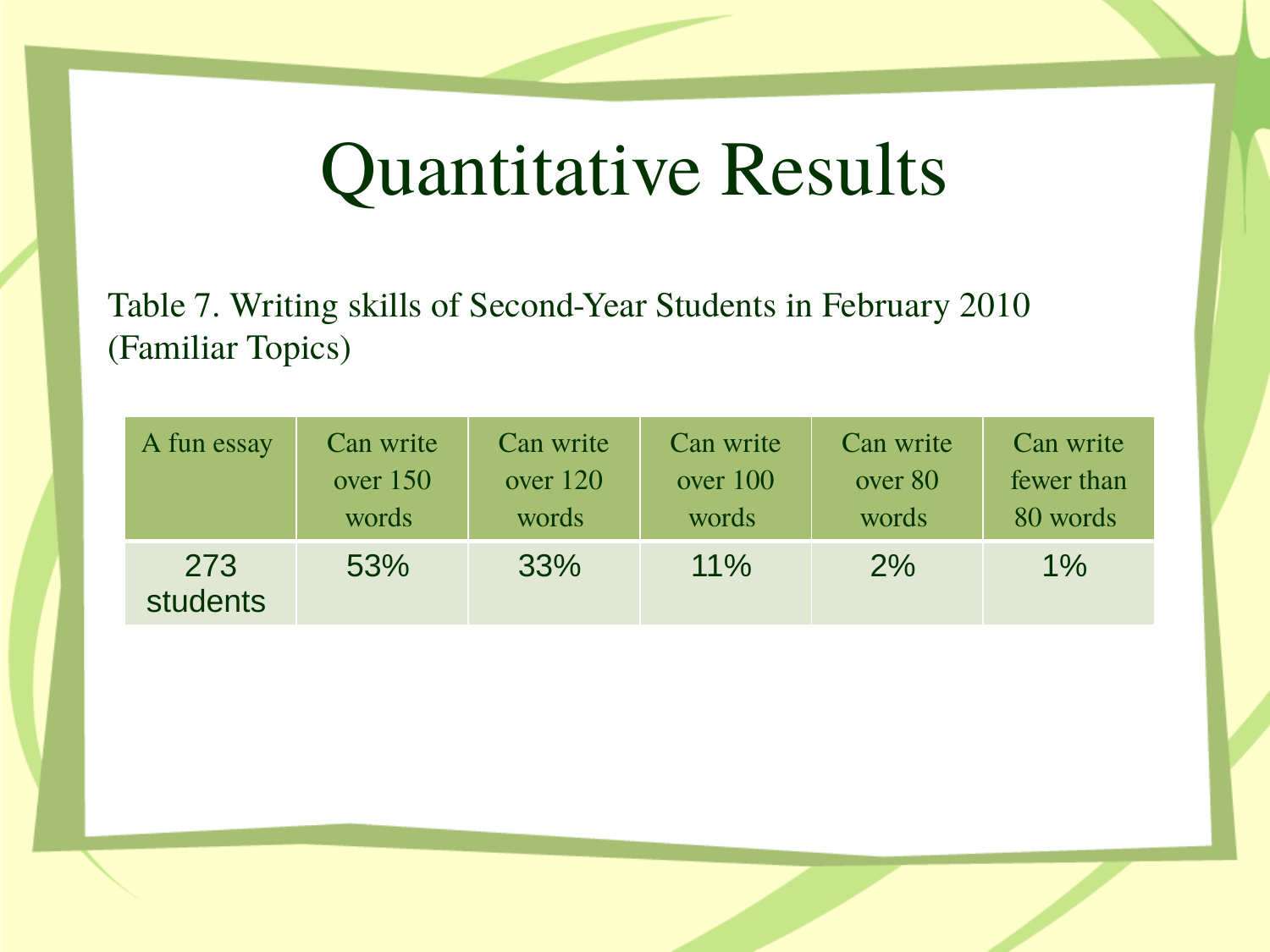

# Quantitative Results
Table 7. Writing skills of Second-Year Students in February 2010 (Familiar Topics)

| A fun essay | Can write over 150 words | Can write over 120 words | Can write over 100 words | Can write over 80 words | Can write fewer than 80 words |
| --- | --- | --- | --- | --- | --- |
| 273 students | 53% | 33% | 11% | 2% | 1% |